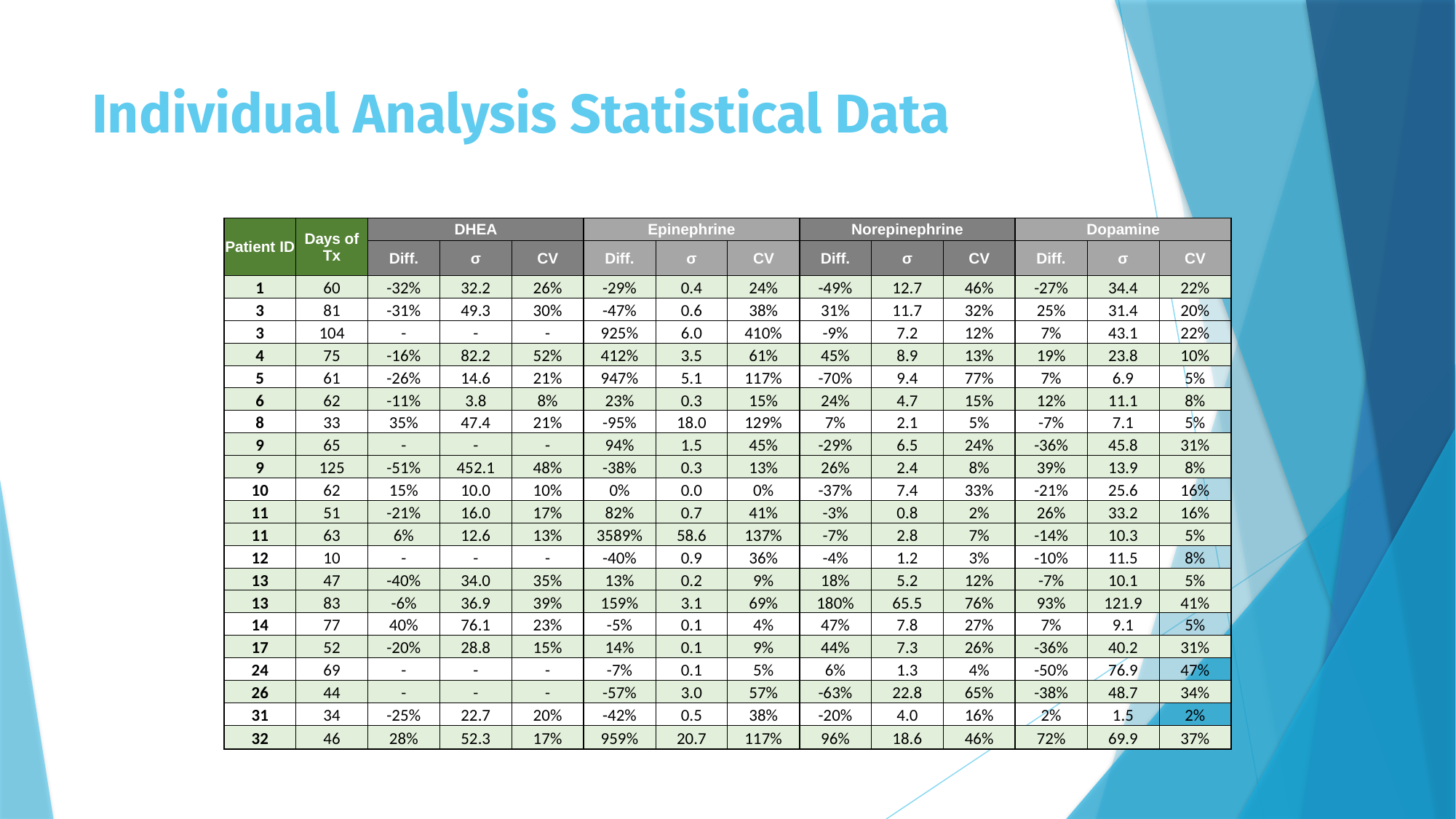

# Individual Analysis Statistical Data
| Patient ID | Days of Tx | DHEA |  |  | Epinephrine |  |  | Norepinephrine |  |  | Dopamine |  |  |
| --- | --- | --- | --- | --- | --- | --- | --- | --- | --- | --- | --- | --- | --- |
|  |  | Diff. | σ | CV | Diff. | σ | CV | Diff. | σ | CV | Diff. | σ | CV |
| 1 | 60 | -32% | 32.2 | 26% | -29% | 0.4 | 24% | -49% | 12.7 | 46% | -27% | 34.4 | 22% |
| 3 | 81 | -31% | 49.3 | 30% | -47% | 0.6 | 38% | 31% | 11.7 | 32% | 25% | 31.4 | 20% |
| 3 | 104 | - | - | - | 925% | 6.0 | 410% | -9% | 7.2 | 12% | 7% | 43.1 | 22% |
| 4 | 75 | -16% | 82.2 | 52% | 412% | 3.5 | 61% | 45% | 8.9 | 13% | 19% | 23.8 | 10% |
| 5 | 61 | -26% | 14.6 | 21% | 947% | 5.1 | 117% | -70% | 9.4 | 77% | 7% | 6.9 | 5% |
| 6 | 62 | -11% | 3.8 | 8% | 23% | 0.3 | 15% | 24% | 4.7 | 15% | 12% | 11.1 | 8% |
| 8 | 33 | 35% | 47.4 | 21% | -95% | 18.0 | 129% | 7% | 2.1 | 5% | -7% | 7.1 | 5% |
| 9 | 65 | - | - | - | 94% | 1.5 | 45% | -29% | 6.5 | 24% | -36% | 45.8 | 31% |
| 9 | 125 | -51% | 452.1 | 48% | -38% | 0.3 | 13% | 26% | 2.4 | 8% | 39% | 13.9 | 8% |
| 10 | 62 | 15% | 10.0 | 10% | 0% | 0.0 | 0% | -37% | 7.4 | 33% | -21% | 25.6 | 16% |
| 11 | 51 | -21% | 16.0 | 17% | 82% | 0.7 | 41% | -3% | 0.8 | 2% | 26% | 33.2 | 16% |
| 11 | 63 | 6% | 12.6 | 13% | 3589% | 58.6 | 137% | -7% | 2.8 | 7% | -14% | 10.3 | 5% |
| 12 | 10 | - | - | - | -40% | 0.9 | 36% | -4% | 1.2 | 3% | -10% | 11.5 | 8% |
| 13 | 47 | -40% | 34.0 | 35% | 13% | 0.2 | 9% | 18% | 5.2 | 12% | -7% | 10.1 | 5% |
| 13 | 83 | -6% | 36.9 | 39% | 159% | 3.1 | 69% | 180% | 65.5 | 76% | 93% | 121.9 | 41% |
| 14 | 77 | 40% | 76.1 | 23% | -5% | 0.1 | 4% | 47% | 7.8 | 27% | 7% | 9.1 | 5% |
| 17 | 52 | -20% | 28.8 | 15% | 14% | 0.1 | 9% | 44% | 7.3 | 26% | -36% | 40.2 | 31% |
| 24 | 69 | - | - | - | -7% | 0.1 | 5% | 6% | 1.3 | 4% | -50% | 76.9 | 47% |
| 26 | 44 | - | - | - | -57% | 3.0 | 57% | -63% | 22.8 | 65% | -38% | 48.7 | 34% |
| 31 | 34 | -25% | 22.7 | 20% | -42% | 0.5 | 38% | -20% | 4.0 | 16% | 2% | 1.5 | 2% |
| 32 | 46 | 28% | 52.3 | 17% | 959% | 20.7 | 117% | 96% | 18.6 | 46% | 72% | 69.9 | 37% |